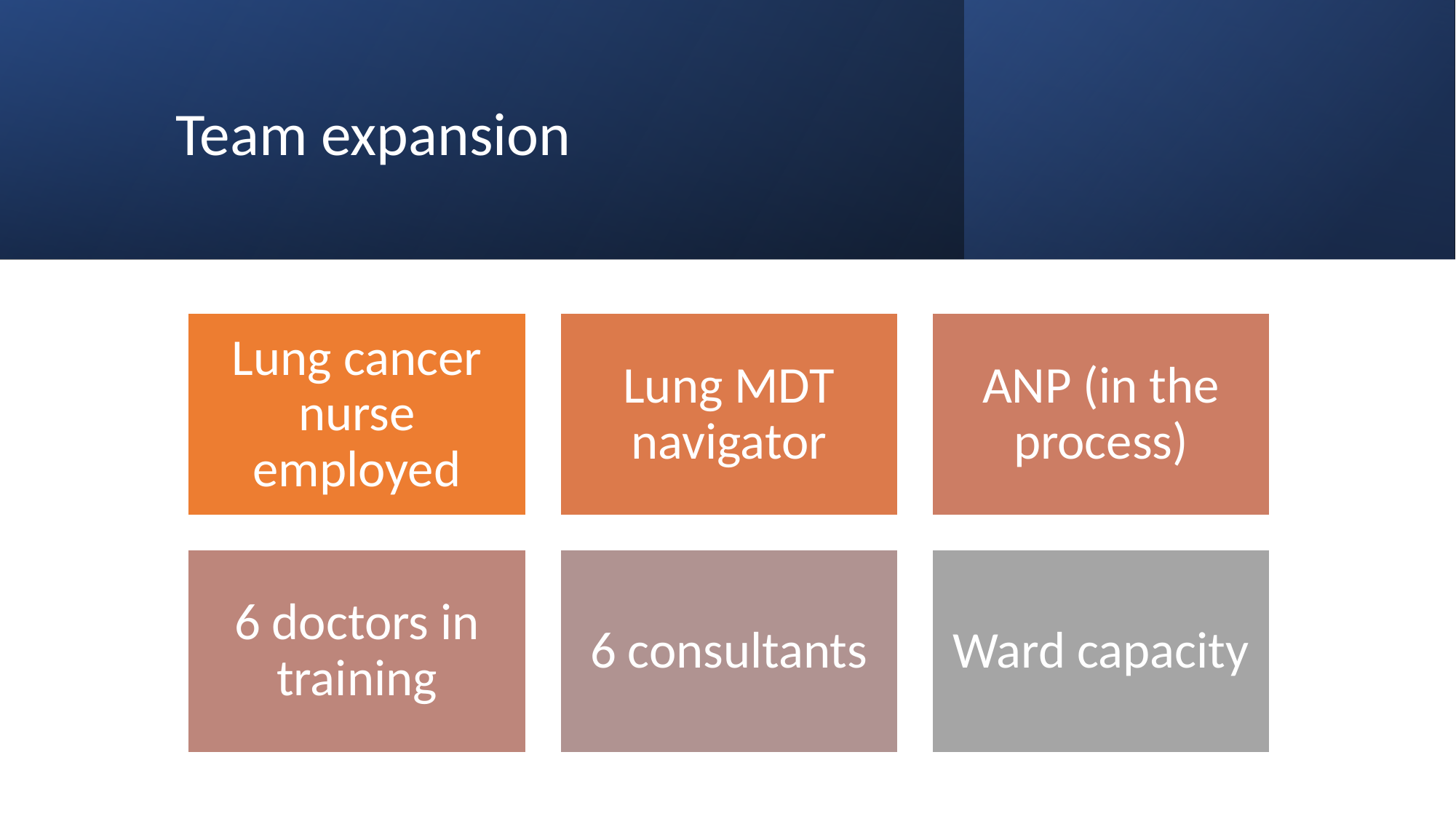

# Team expansion
Lung cancer nurse employed
Lung MDT navigator
ANP (in the process)
6 doctors in training
6 consultants
Ward capacity